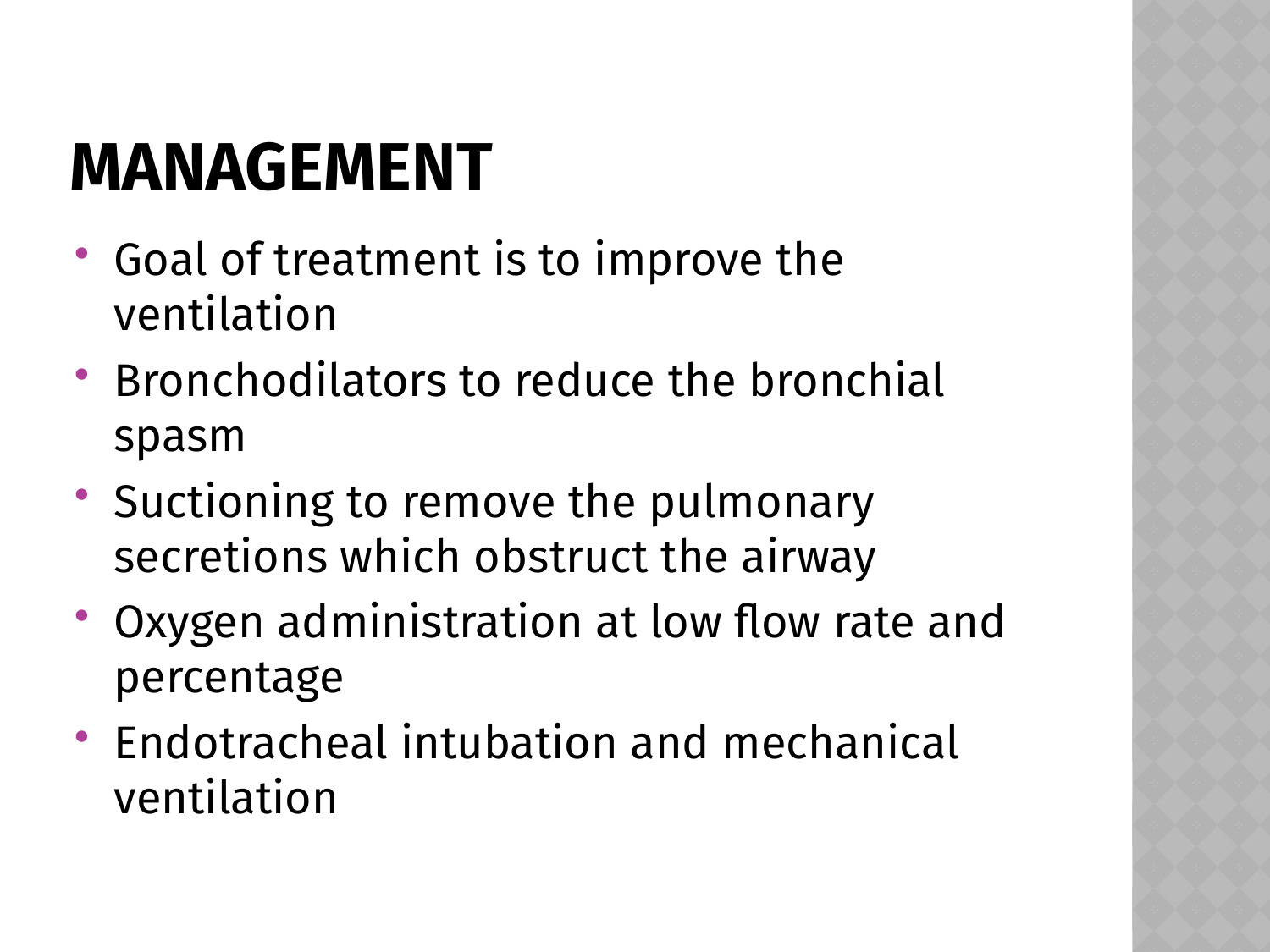

# Management
Goal of treatment is to improve the ventilation
Bronchodilators to reduce the bronchial spasm
Suctioning to remove the pulmonary secretions which obstruct the airway
Oxygen administration at low flow rate and percentage
Endotracheal intubation and mechanical ventilation